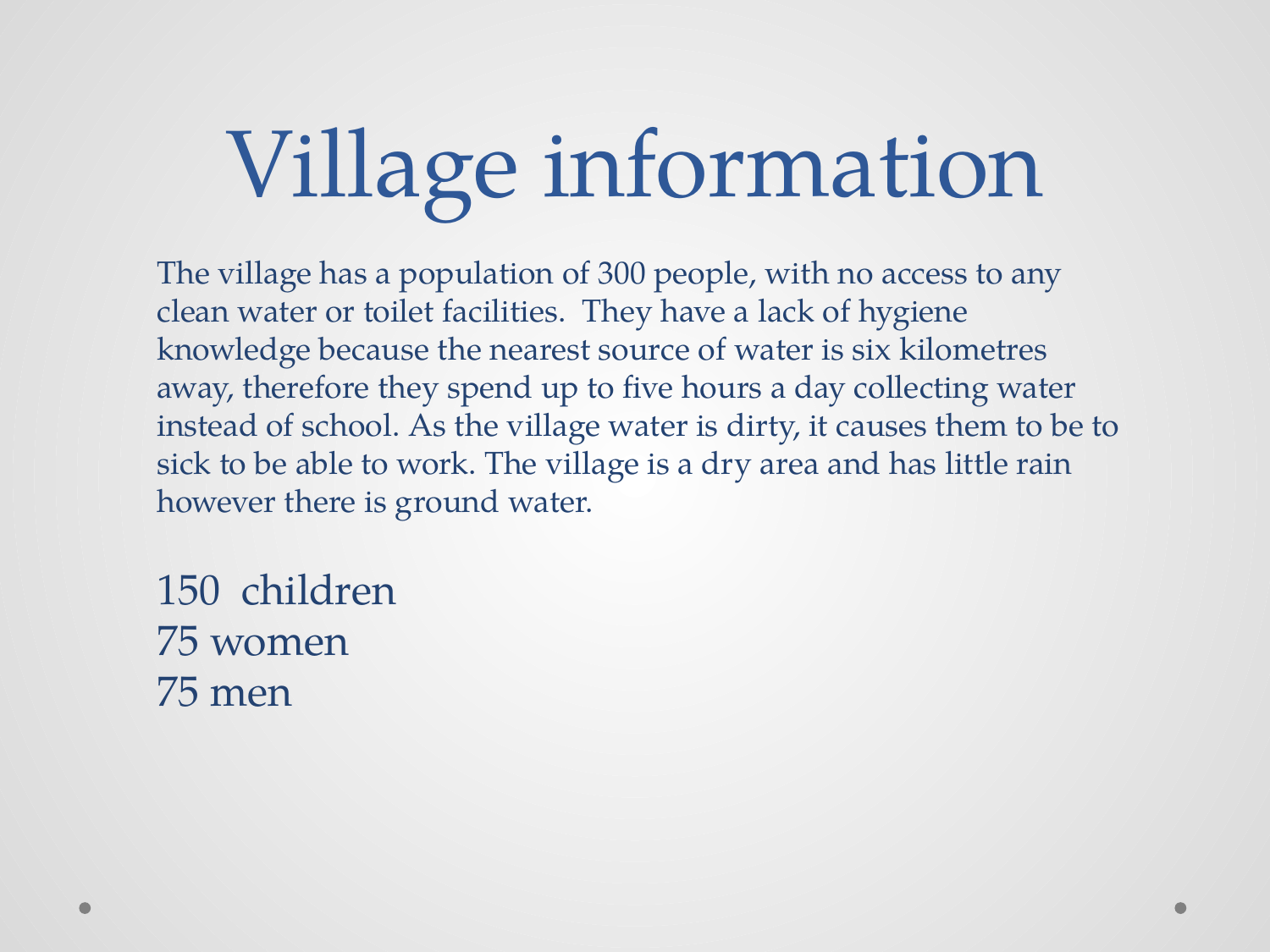

# Village information
The village has a population of 300 people, with no access to any clean water or toilet facilities.  They have a lack of hygiene knowledge because the nearest source of water is six kilometres away, therefore they spend up to five hours a day collecting water instead of school. As the village water is dirty, it causes them to be to sick to be able to work. The village is a dry area and has little rain however there is ground water.
150  children
75 women
75 men